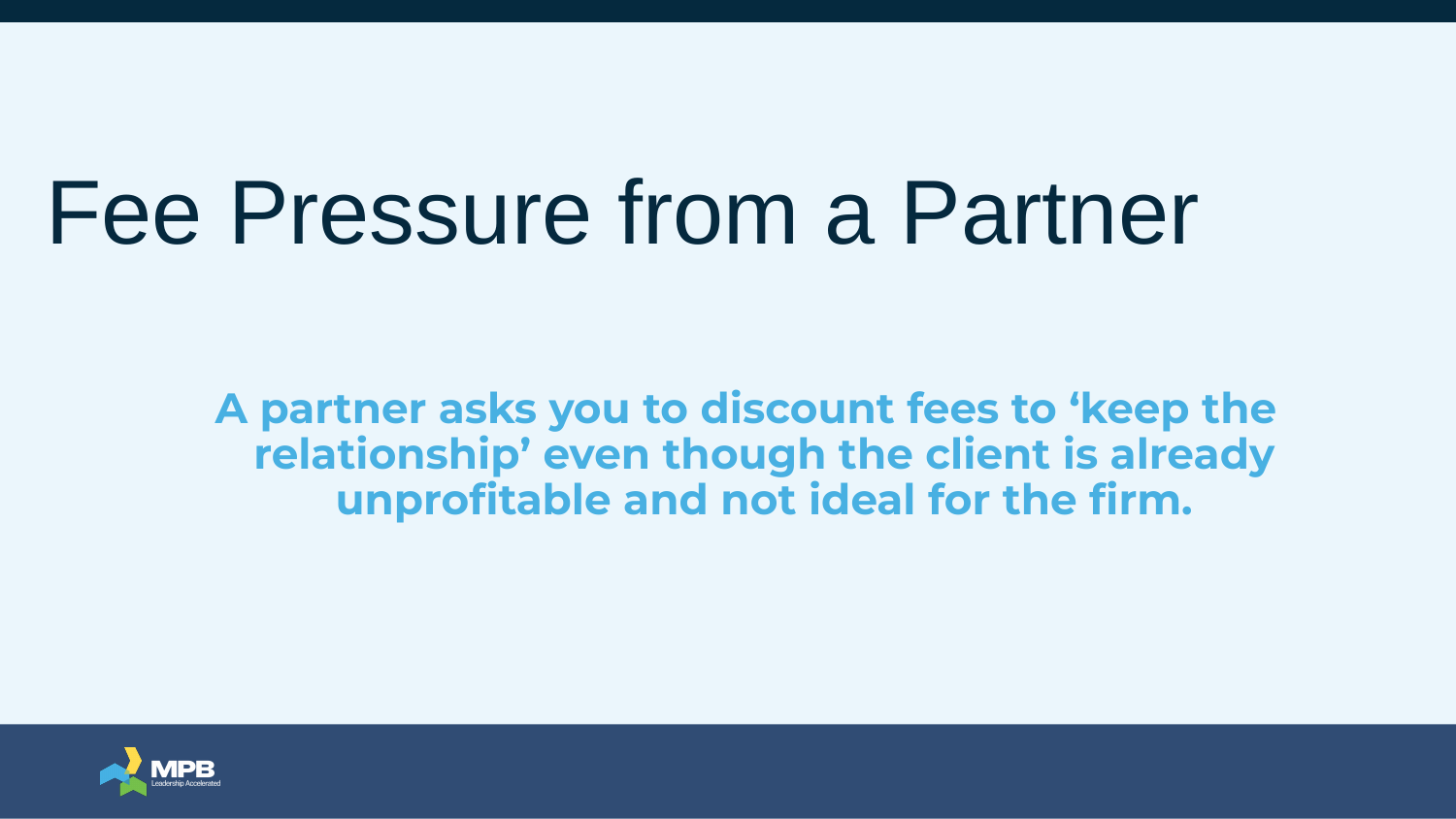

# Fee Pressure from a Partner
A partner asks you to discount fees to ‘keep the relationship’ even though the client is already unprofitable and not ideal for the firm.